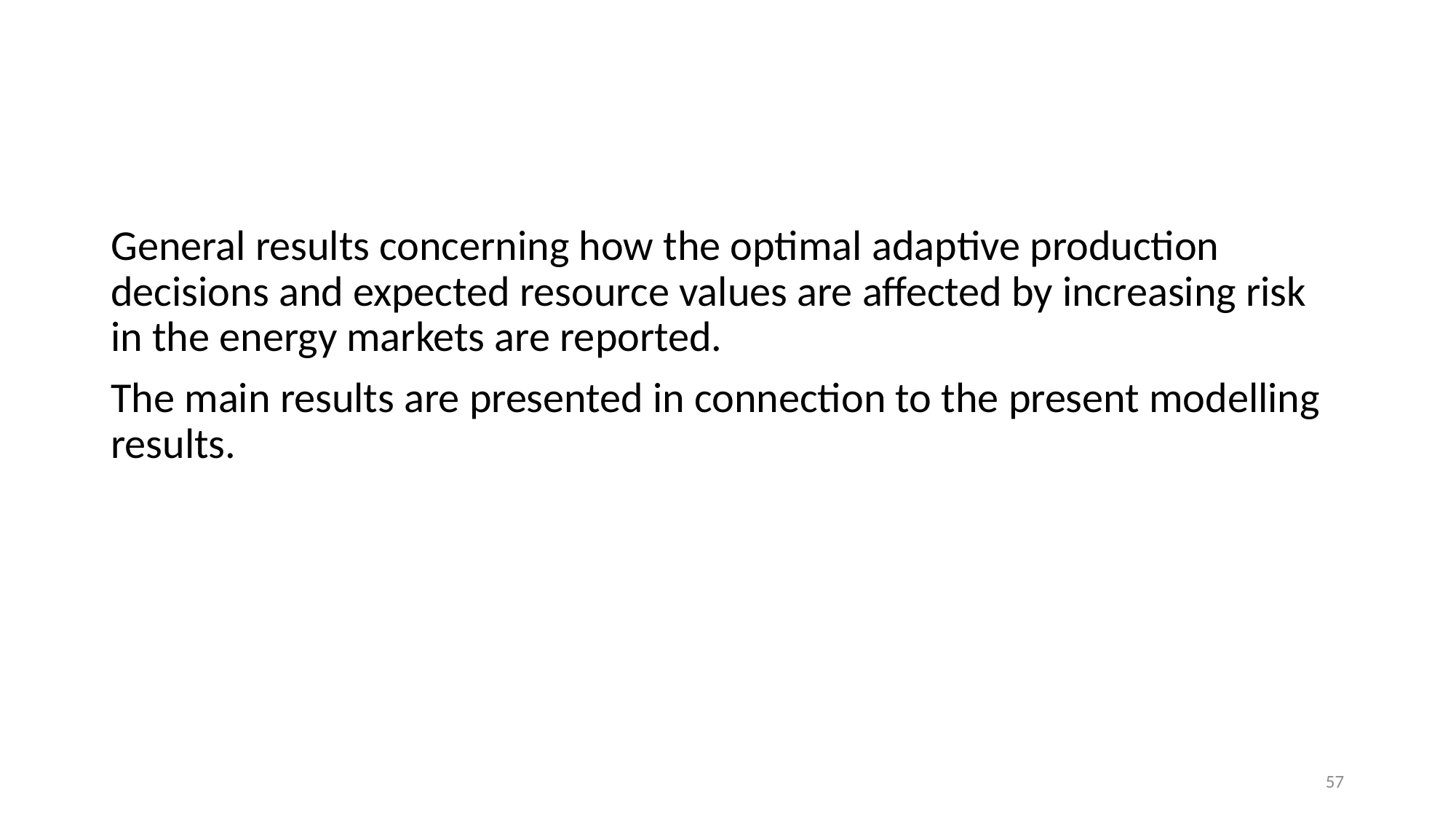

General results concerning how the optimal adaptive production decisions and expected resource values are affected by increasing risk in the energy markets are reported.
The main results are presented in connection to the present modelling results.

57